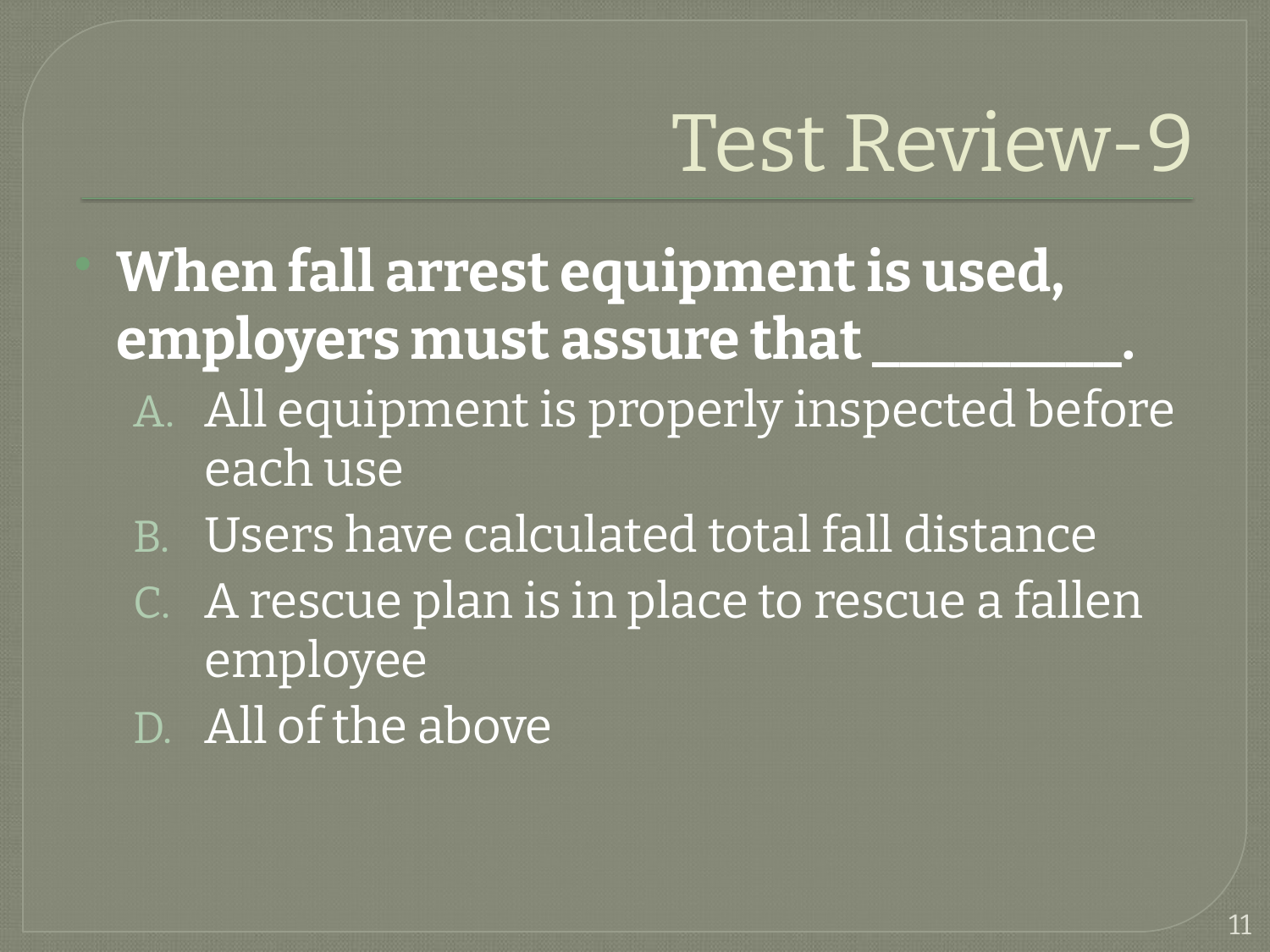

# Test Review-9
When fall arrest equipment is used, employers must assure that _________.
All equipment is properly inspected before each use
Users have calculated total fall distance
A rescue plan is in place to rescue a fallen employee
All of the above
11